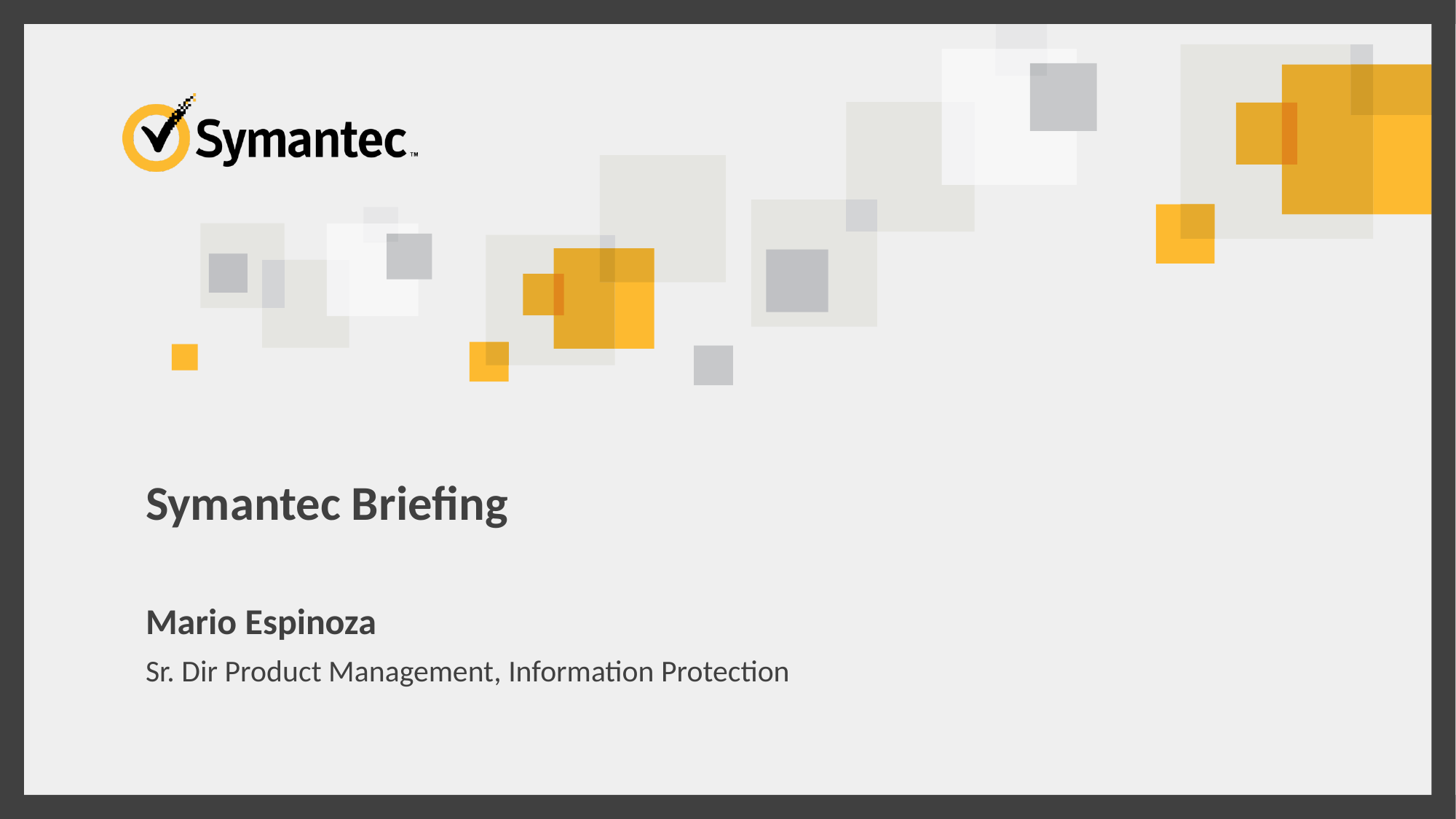

# Symantec Briefing
Mario Espinoza
Sr. Dir Product Management, Information Protection